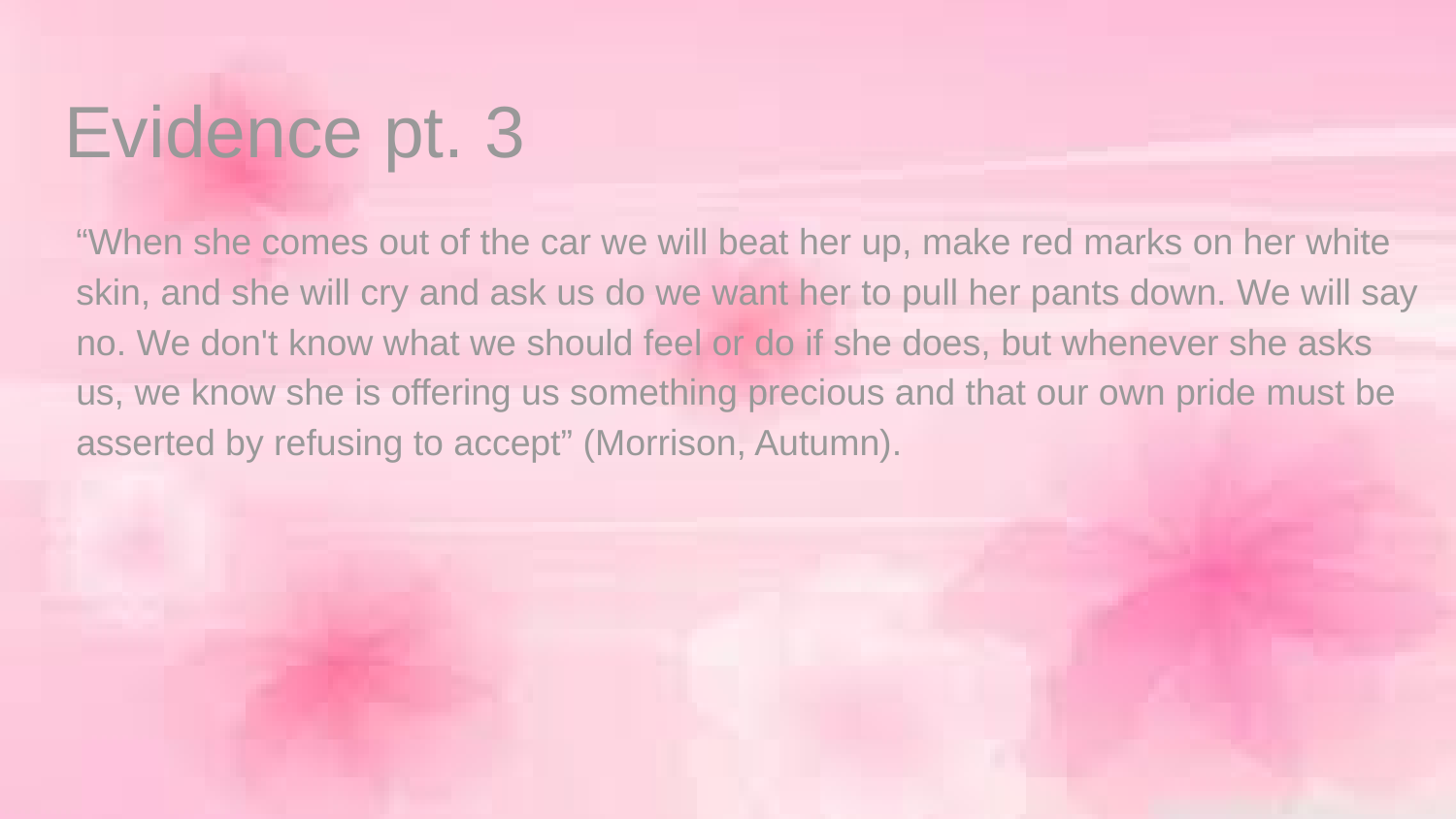

# Evidence pt. 3
“When she comes out of the car we will beat her up, make red marks on her white skin, and she will cry and ask us do we want her to pull her pants down. We will say no. We don't know what we should feel or do if she does, but whenever she asks us, we know she is offering us something precious and that our own pride must be asserted by refusing to accept” (Morrison, Autumn).